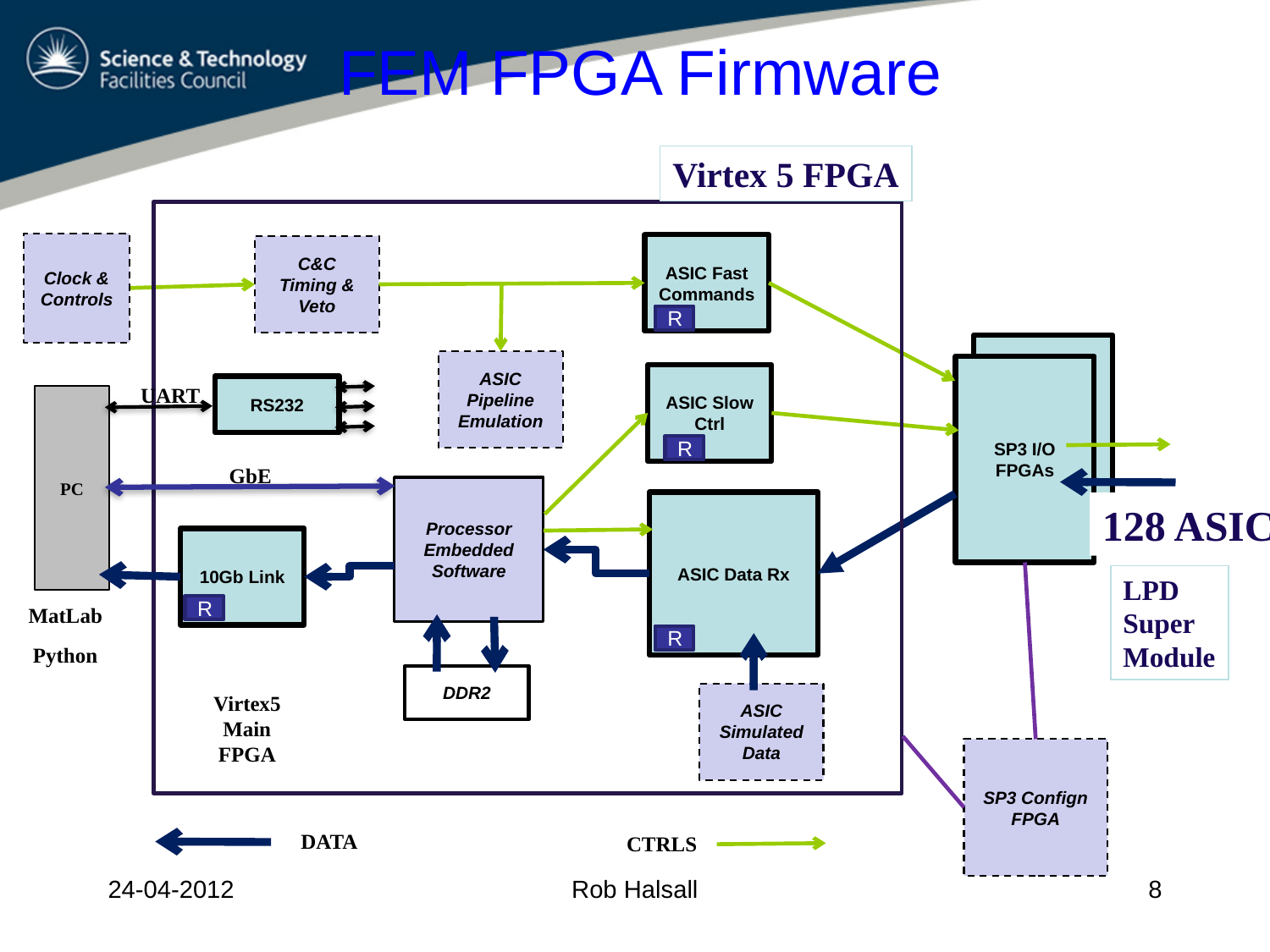

# FEM FPGA Firmware
Virtex 5 FPGA

Clock & Controls
ASIC Fast Commands
C&C Timing & Veto
R
SP3 Top I/O
(80%)
SP3 I/O
FPGAs
ASIC Pipeline Emulation
ASIC Slow Ctrl
UART
RS232
PC
R
GbE
Processor Embedded
Software
ASIC Data Rx
128 ASICs
10Gb Link
LPD
Super
Module
MatLab
R
R
Python
DDR2
ASIC Simulated Data
Virtex5 Main FPGA
SP3 Confign
FPGA
DATA
CTRLS
24-04-2012
Rob Halsall
8